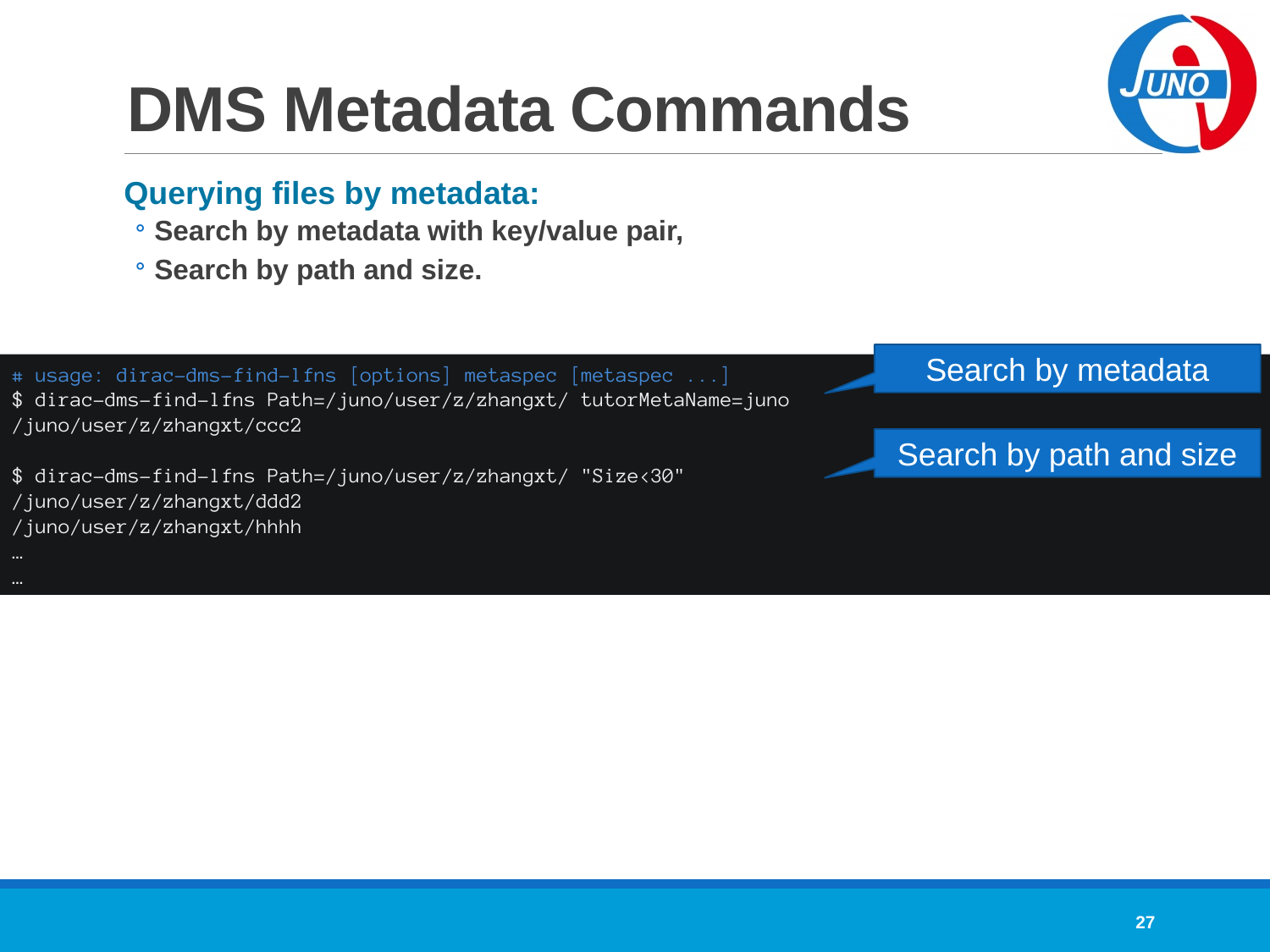

# DMS Metadata Commands
Querying files by metadata:
Search by metadata with key/value pair,
Search by path and size.
Search by metadata
# usage: dirac-dms-find-lfns [options] metaspec [metaspec ...]
$ dirac-dms-find-lfns Path=/juno/user/z/zhangxt/ tutorMetaName=juno
/juno/user/z/zhangxt/ccc2

$ dirac-dms-find-lfns Path=/juno/user/z/zhangxt/ "Size<30"
/juno/user/z/zhangxt/ddd2
/juno/user/z/zhangxt/hhhh
…
…
Search by path and size
27